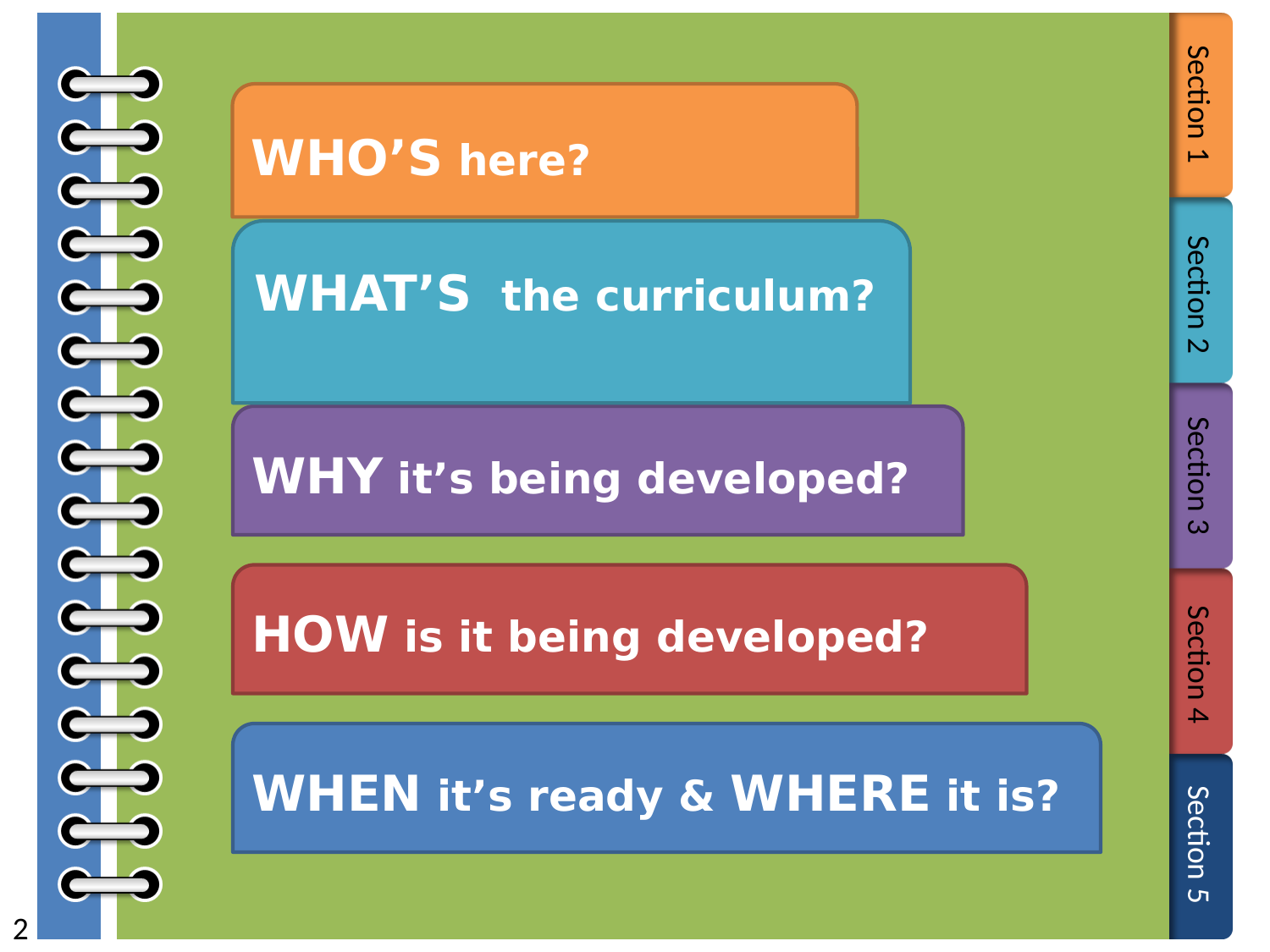

Who’s here?

What’s  the curriculum?

Why it’s being developed?

How is it being developed?

When it’s ready & where it is?

2